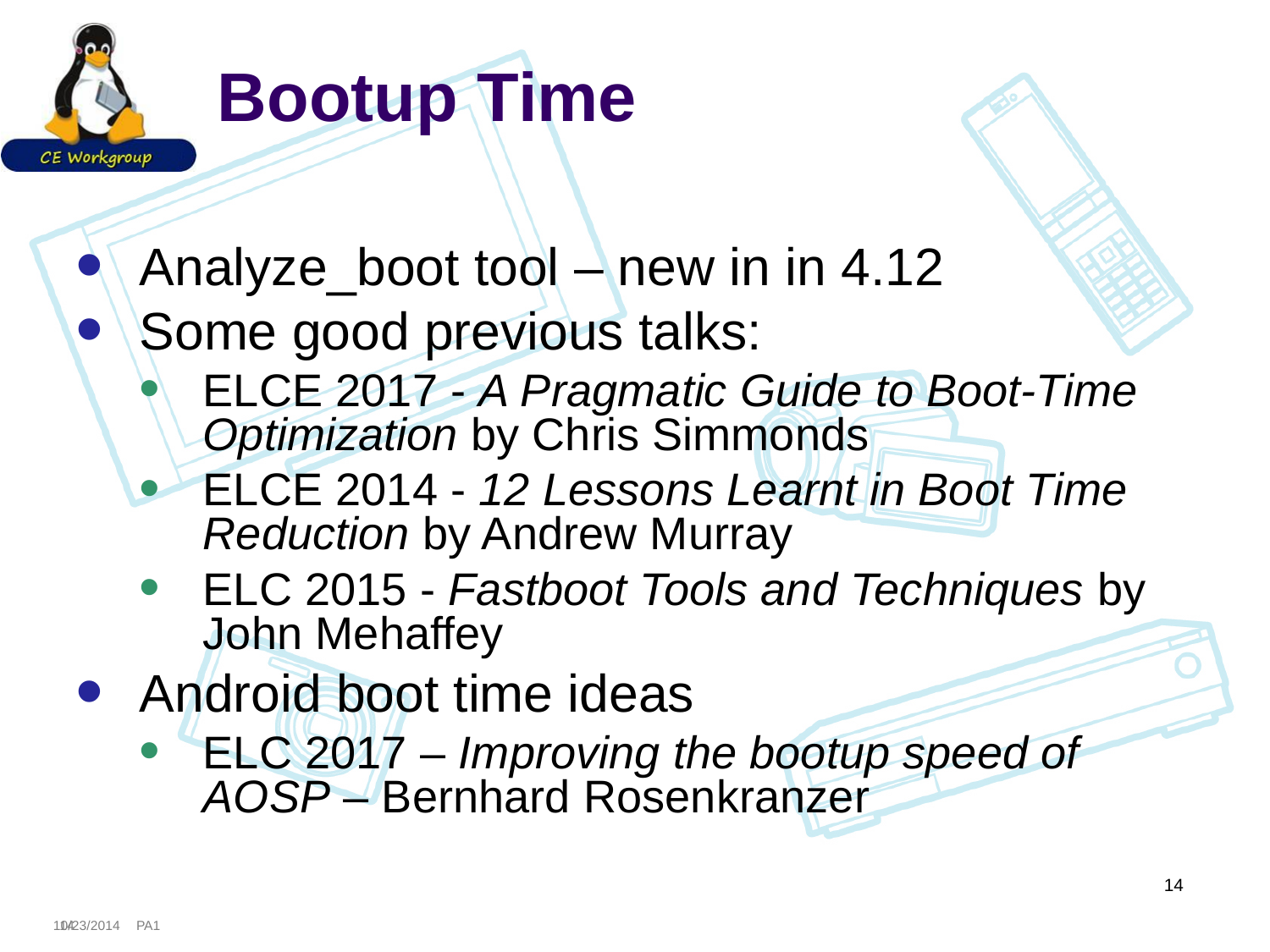

# Bootup Time
Analyze_boot tool – new in in 4.12
Some good previous talks:
ELCE 2017 - A Pragmatic Guide to Boot-Time Optimization by Chris Simmonds
ELCE 2014 - 12 Lessons Learnt in Boot Time Reduction by Andrew Murray
ELC 2015 - Fastboot Tools and Techniques by John Mehaffey
Android boot time ideas
ELC 2017 – Improving the bootup speed of AOSP – Bernhard Rosenkranzer
14